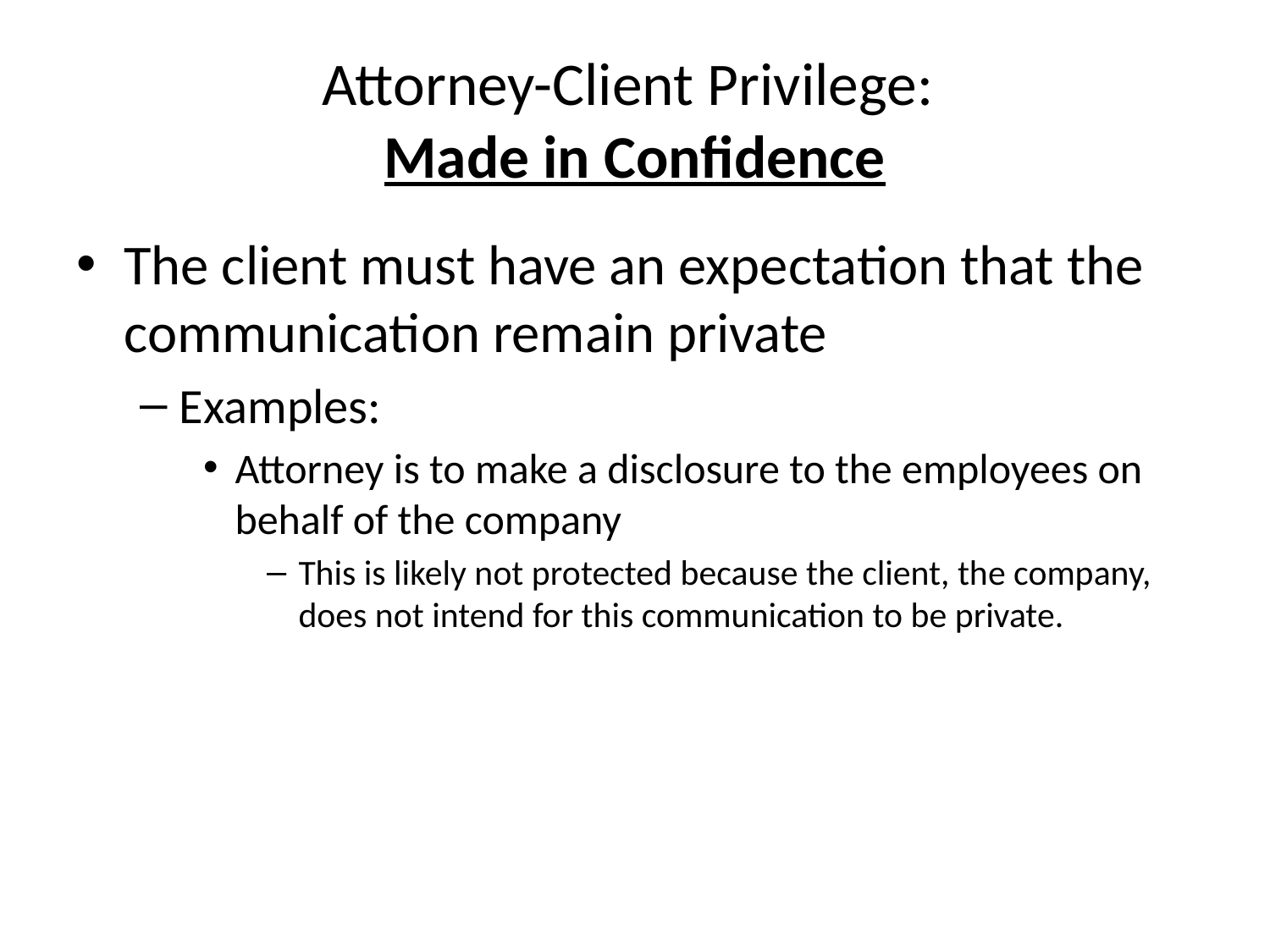

# Attorney-Client Privilege: Made in Confidence
The client must have an expectation that the communication remain private
Examples:
Attorney is to make a disclosure to the employees on behalf of the company
This is likely not protected because the client, the company, does not intend for this communication to be private.